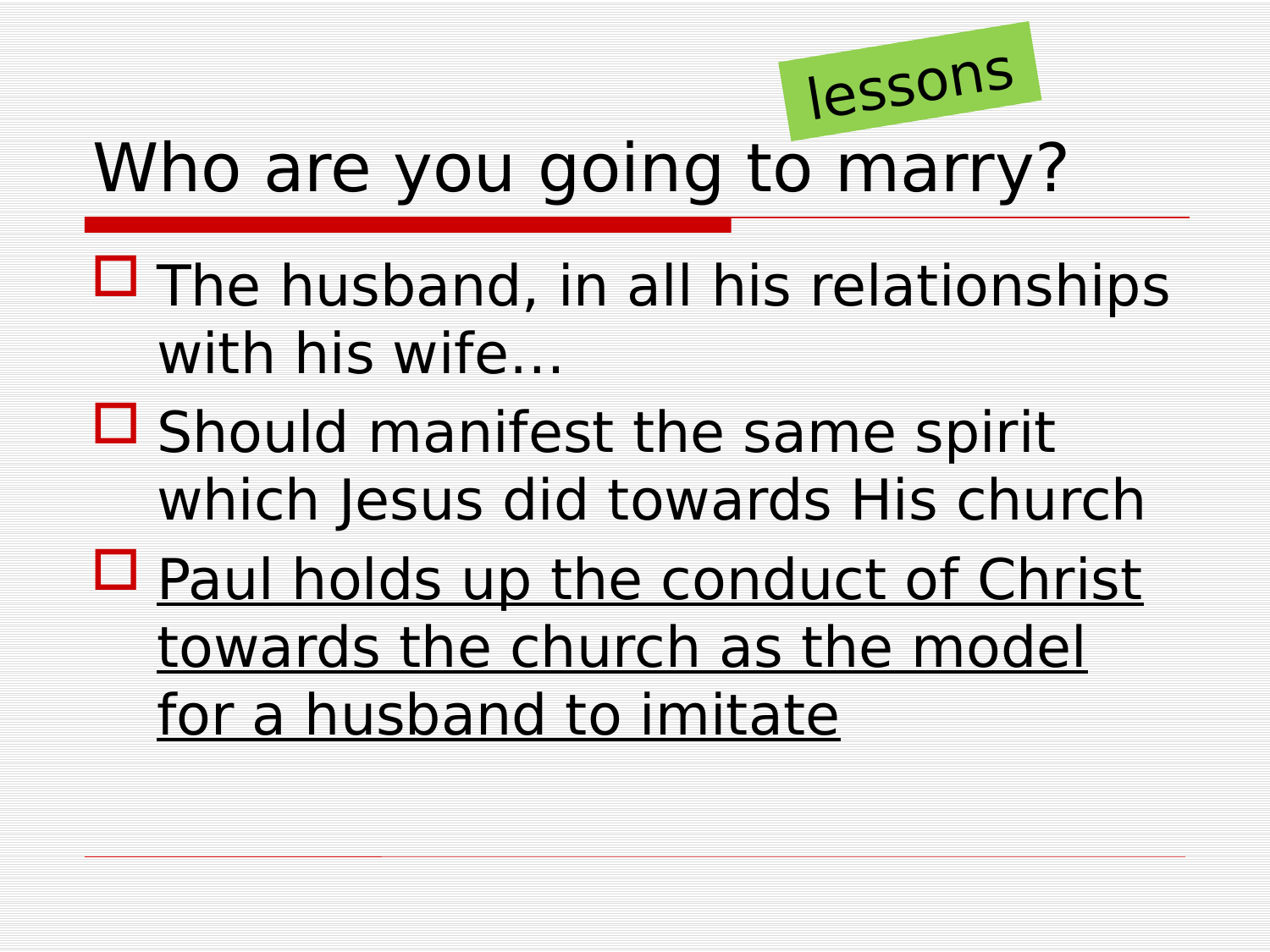

lessons
# Who are you going to marry?
The husband, in all his relationships with his wife…
Should manifest the same spirit which Jesus did towards His church
Paul holds up the conduct of Christ towards the church as the model for a husband to imitate